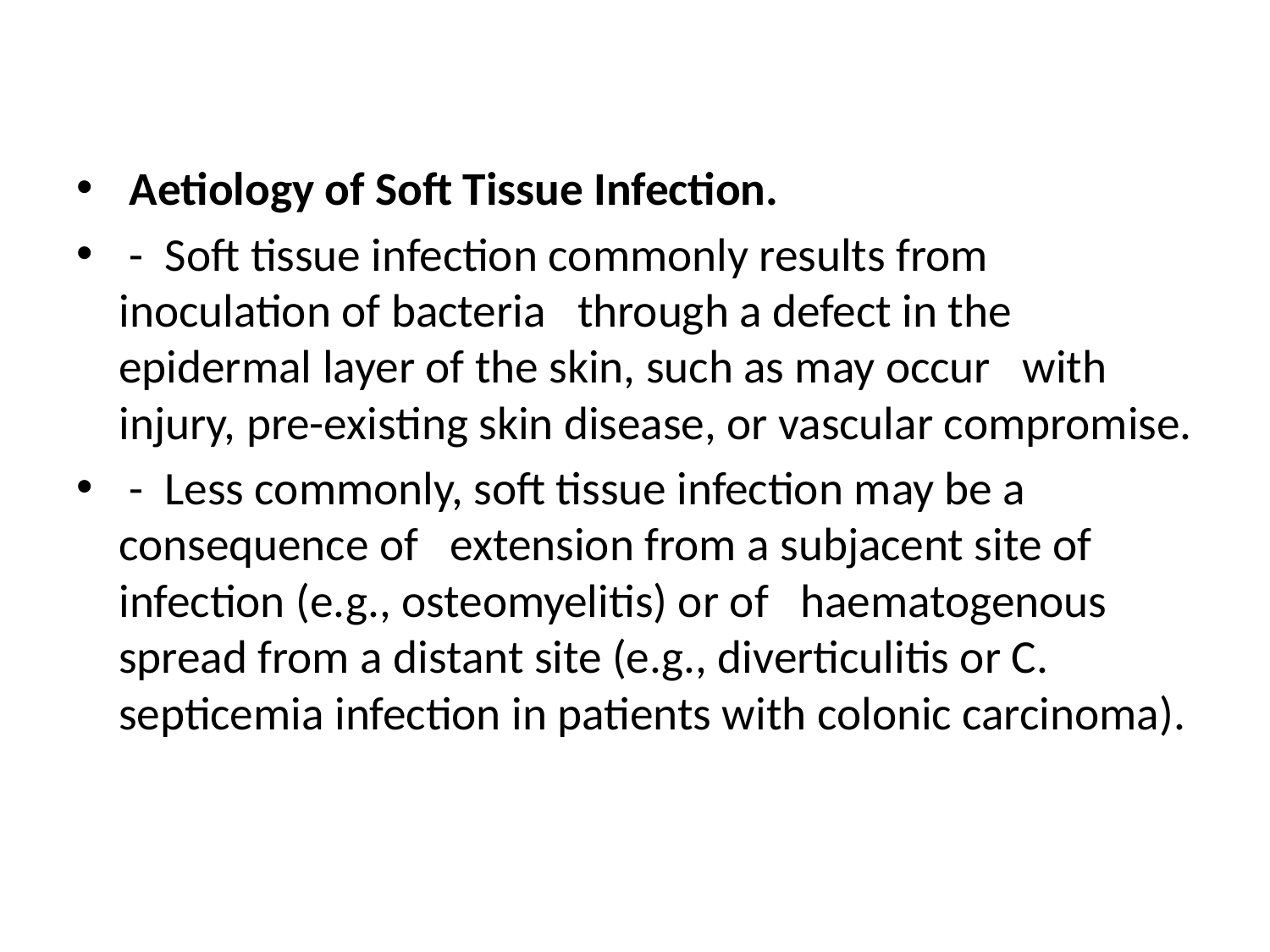

#

 Aetiology of Soft Tissue Infection.
 -  Soft tissue infection commonly results from inoculation of bacteria   through a defect in the epidermal layer of the skin, such as may occur   with injury, pre-existing skin disease, or vascular compromise.
 -  Less commonly, soft tissue infection may be a consequence of   extension from a subjacent site of infection (e.g., osteomyelitis) or of   haematogenous spread from a distant site (e.g., diverticulitis or C.   septicemia infection in patients with colonic carcinoma).